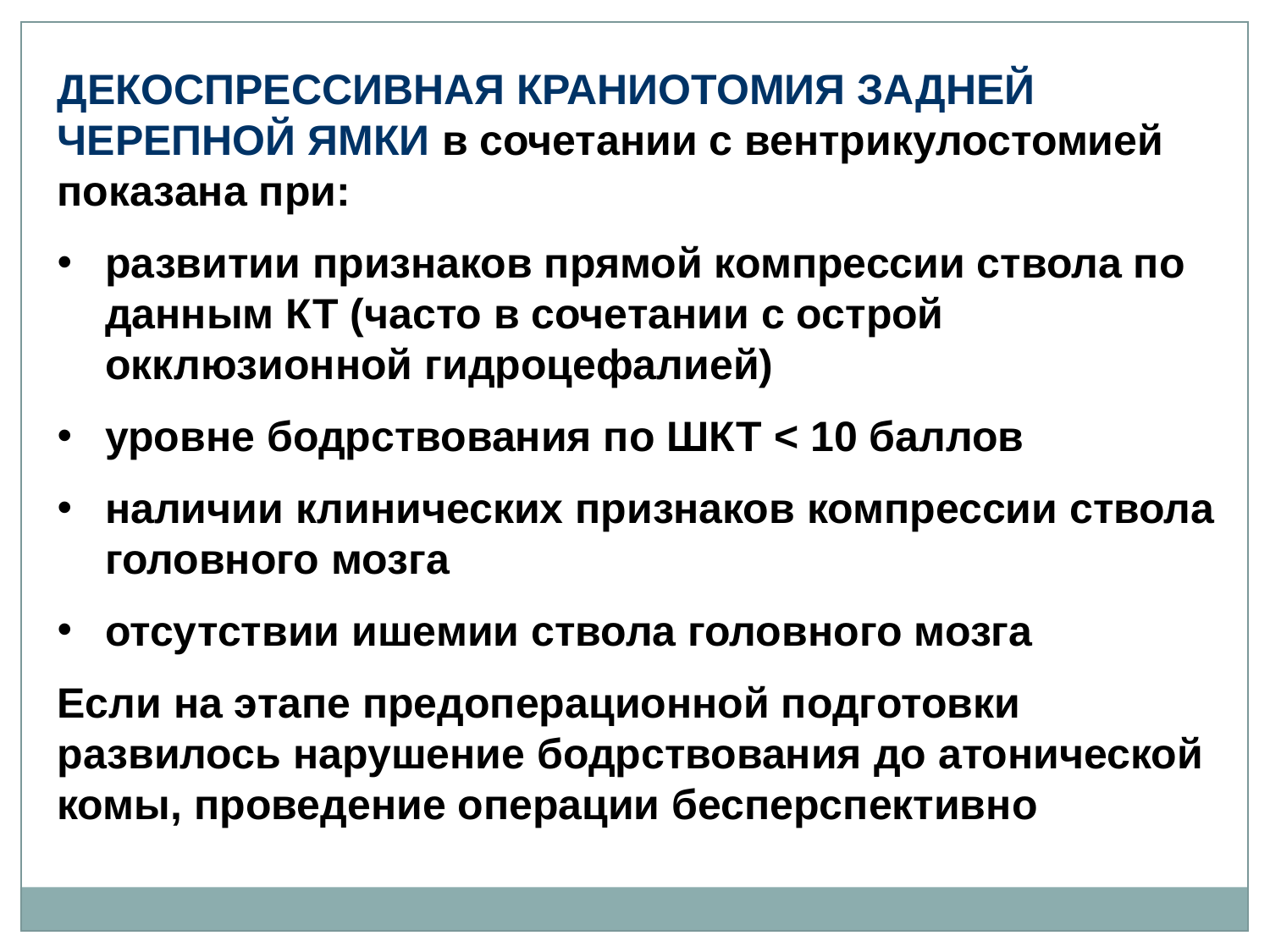

ДЕКОСПРЕССИВНАЯ КРАНИОТОМИЯ ЗАДНЕЙ ЧЕРЕПНОЙ ЯМКИ в сочетании с вентрикулостомией показана при:
развитии признаков прямой компрессии ствола по данным КТ (часто в сочетании с острой окклюзионной гидроцефалией)
уровне бодрствования по ШКТ < 10 баллов
наличии клинических признаков компрессии ствола головного мозга
отсутствии ишемии ствола головного мозга
Если на этапе предоперационной подготовки развилось нарушение бодрствования до атонической комы, проведение операции бесперспективно